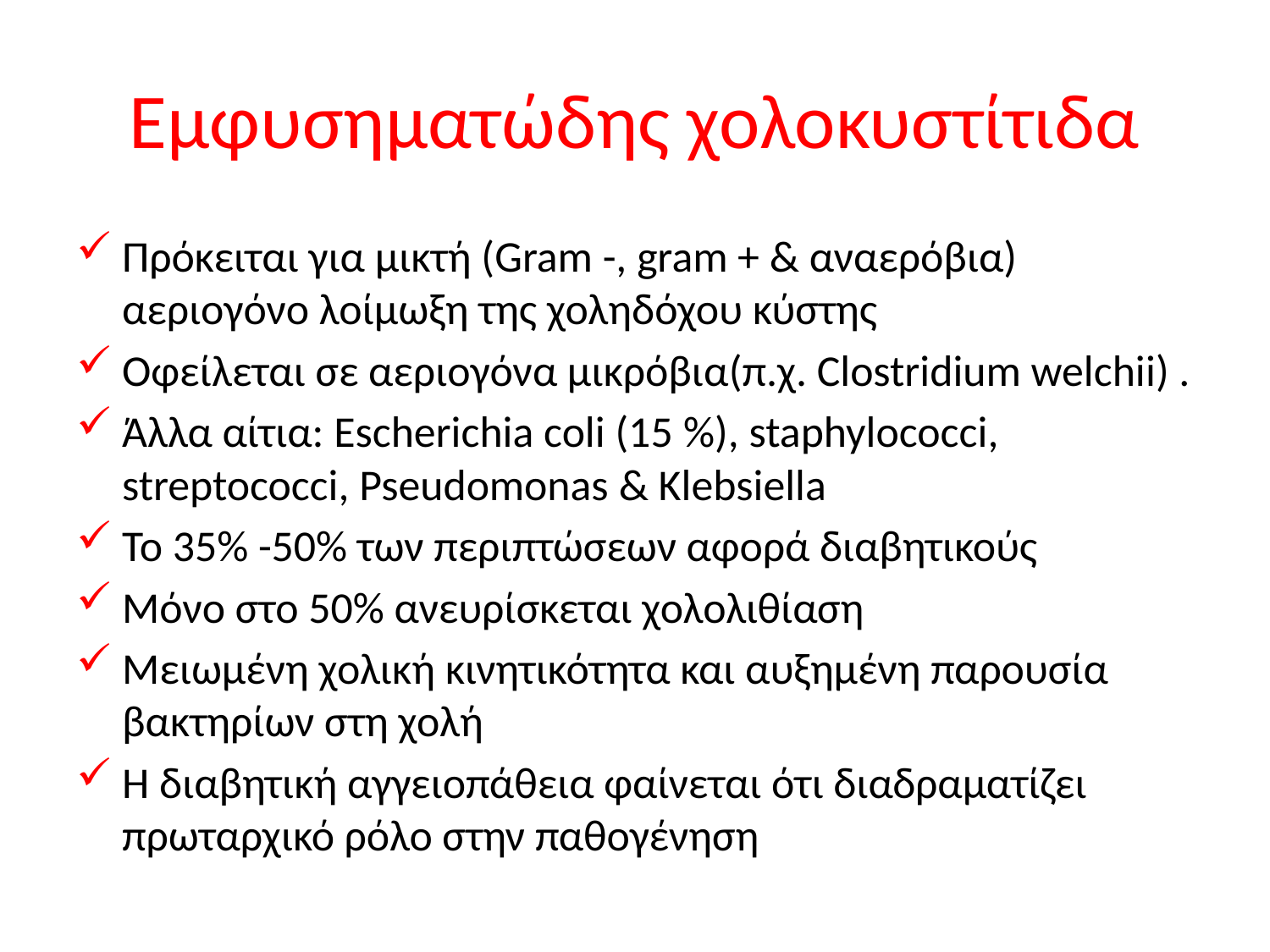

# Εμφυσηματώδης χολοκυστίτιδα
Πρόκειται για μικτή (Gram -, gram + & αναερόβια) αεριογόνο λοίμωξη της χοληδόχου κύστης
Οφείλεται σε αεριογόνα μικρόβια(π.χ. Clostridium welchii) .
Άλλα αίτια: Escherichia coli (15 %), staphylococci, streptococci, Pseudomonas & Klebsiella
Το 35% -50% των περιπτώσεων αφορά διαβητικούς
Μόνο στο 50% ανευρίσκεται χολολιθίαση
Μειωμένη χολική κινητικότητα και αυξημένη παρουσία βακτηρίων στη χολή
Η διαβητική αγγειοπάθεια φαίνεται ότι διαδραματίζει πρωταρχικό ρόλο στην παθογένηση